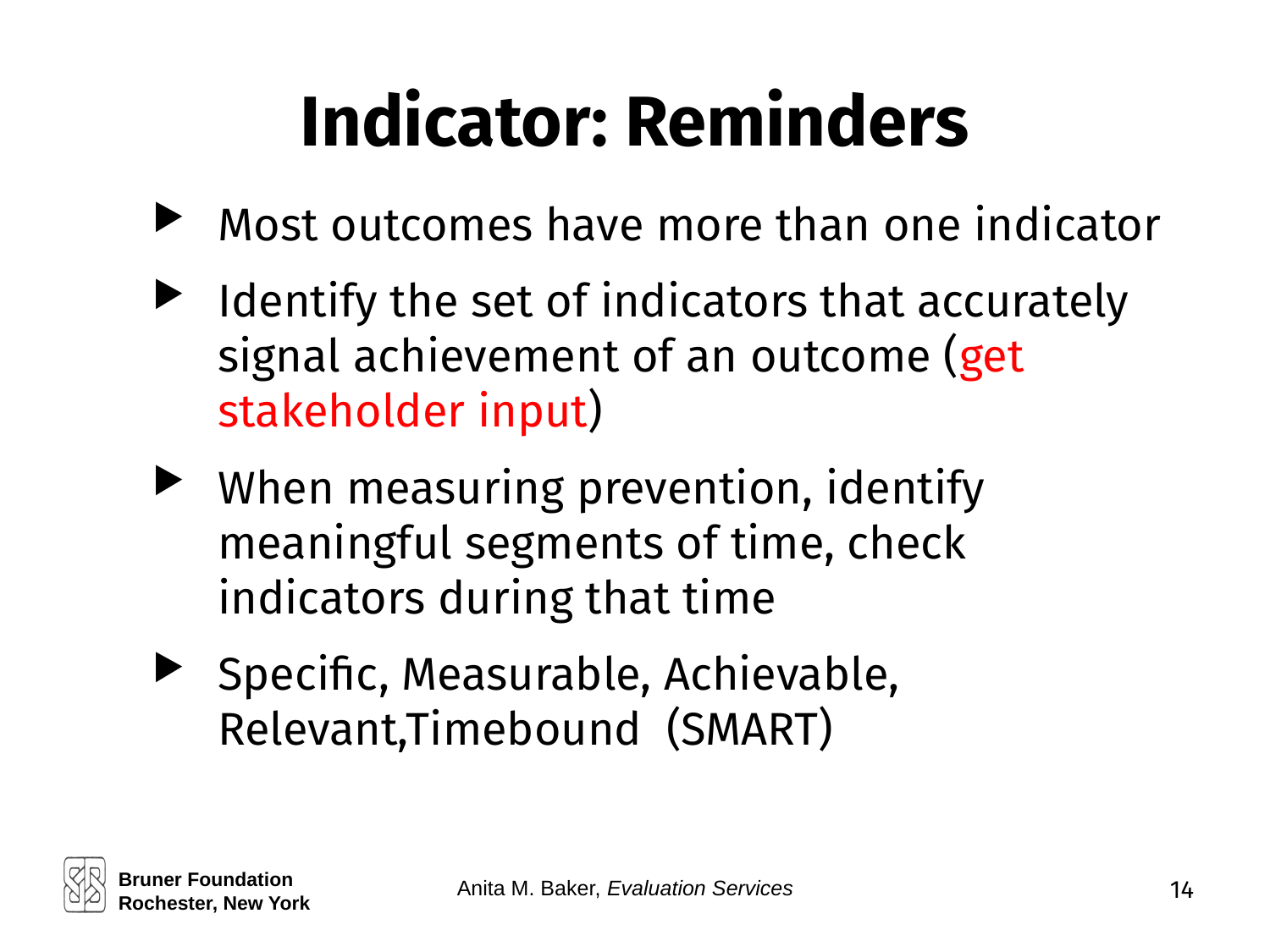

# Indicator: Reminders
Most outcomes have more than one indicator
Identify the set of indicators that accurately signal achievement of an outcome (get stakeholder input)
When measuring prevention, identify meaningful segments of time, check indicators during that time
Specific, Measurable, Achievable, Relevant,Timebound  (SMART)
Bruner Foundation
Rochester, New York
14
Anita M. Baker, Evaluation Services